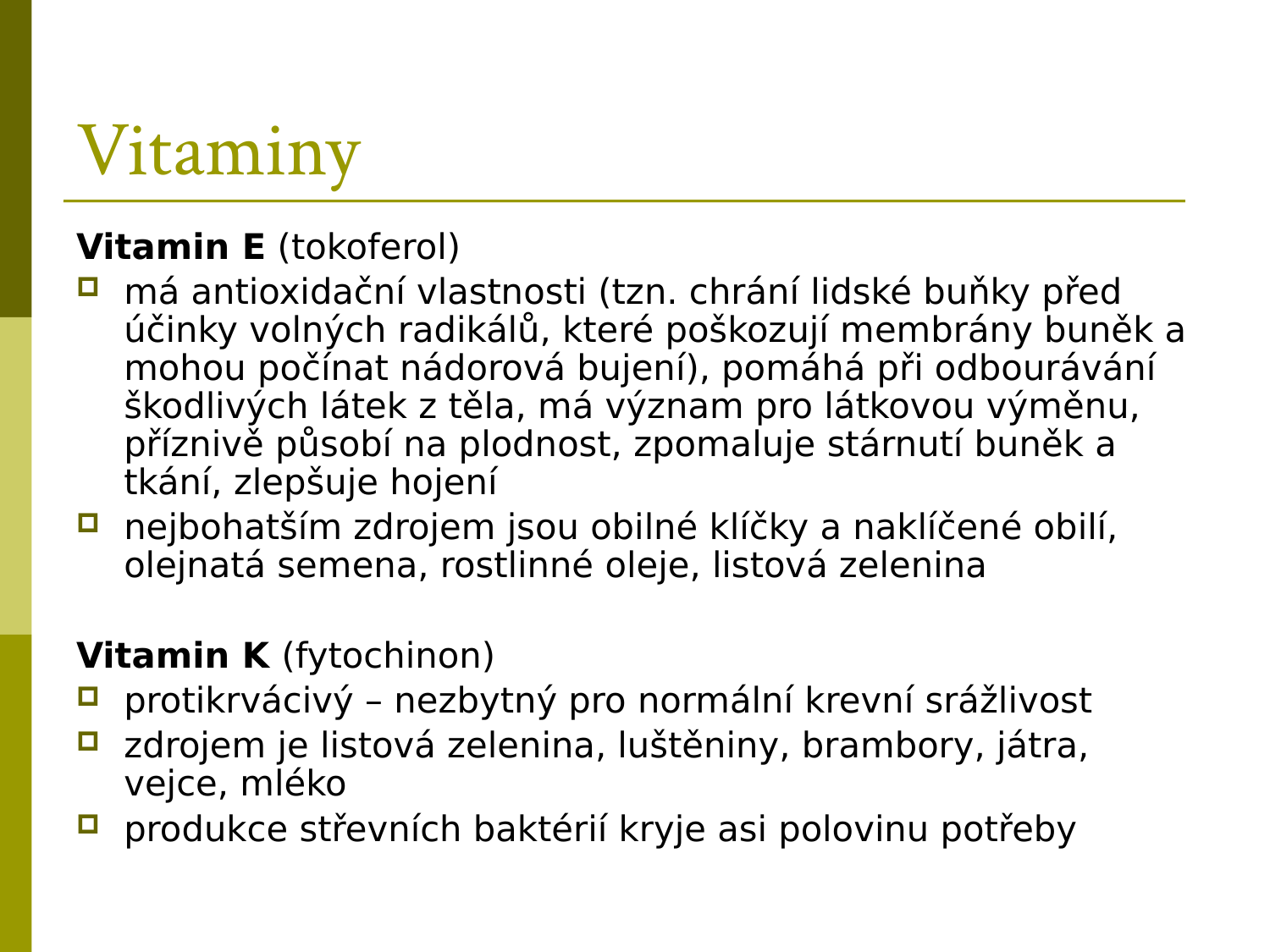

# Vitaminy
Vitamin E (tokoferol)
má antioxidační vlastnosti (tzn. chrání lidské buňky před účinky volných radikálů, které poškozují membrány buněk a mohou počínat nádorová bujení), pomáhá při odbourávání škodlivých látek z těla, má význam pro látkovou výměnu, příznivě působí na plodnost, zpomaluje stárnutí buněk a tkání, zlepšuje hojení
nejbohatším zdrojem jsou obilné klíčky a naklíčené obilí, olejnatá semena, rostlinné oleje, listová zelenina

Vitamin K (fytochinon)
protikrvácivý – nezbytný pro normální krevní srážlivost
zdrojem je listová zelenina, luštěniny, brambory, játra, vejce, mléko
produkce střevních baktérií kryje asi polovinu potřeby